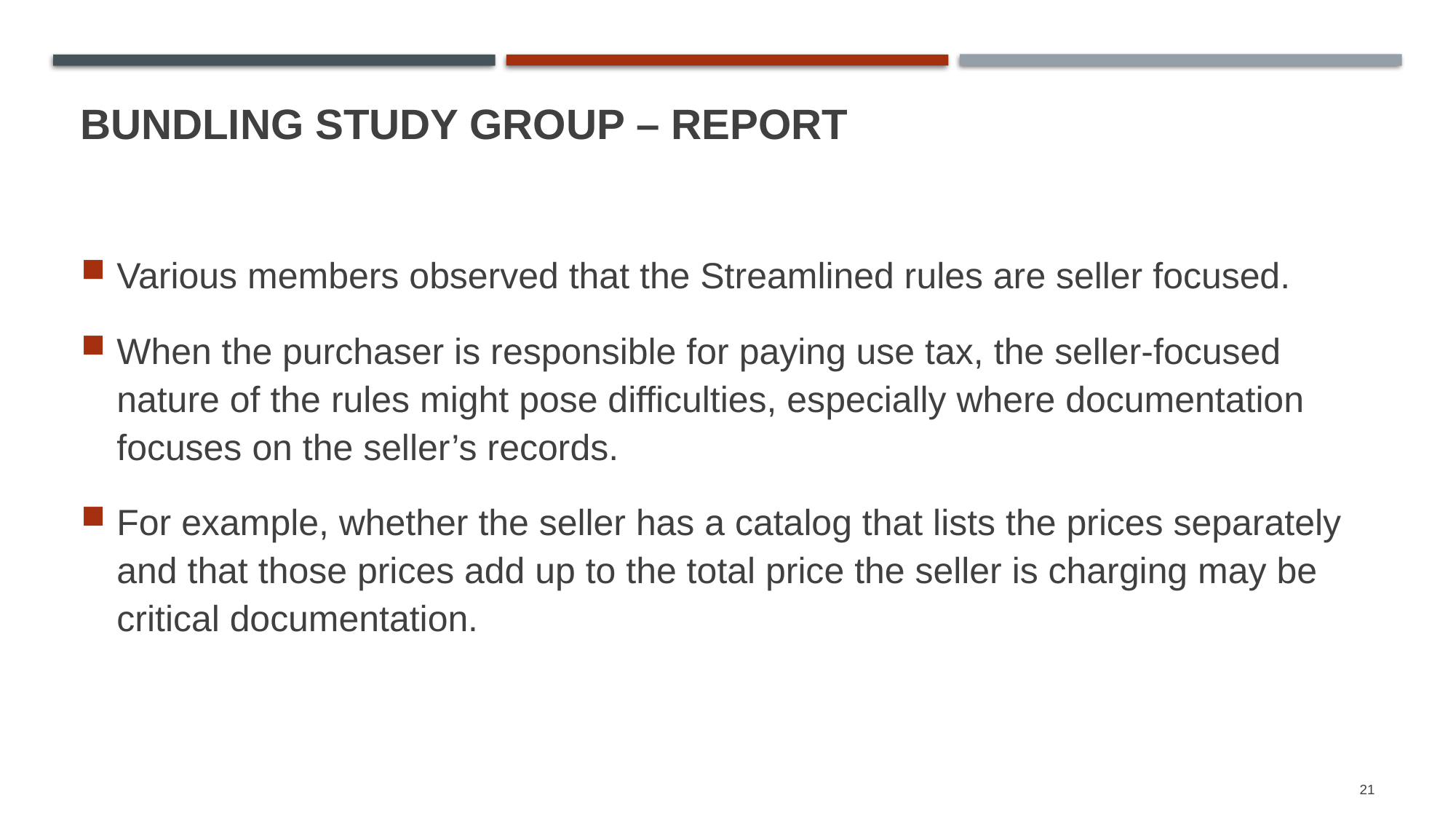

# Bundling Study Group – Report
Various members observed that the Streamlined rules are seller focused.
When the purchaser is responsible for paying use tax, the seller-focused nature of the rules might pose difficulties, especially where documentation focuses on the seller’s records.
For example, whether the seller has a catalog that lists the prices separately and that those prices add up to the total price the seller is charging may be critical documentation.
21